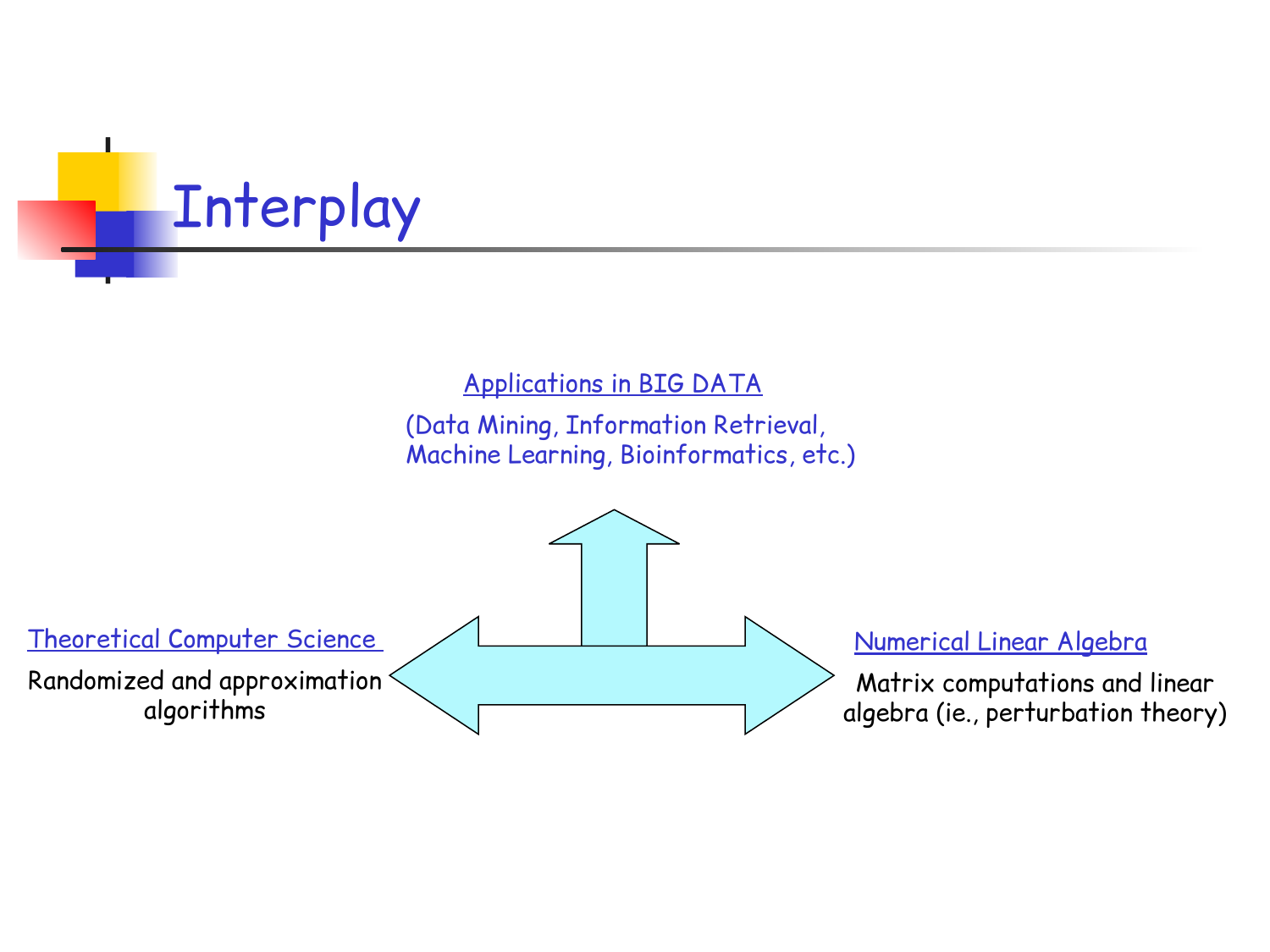

# Interplay
Applications in BIG DATA
	(Data Mining, Information Retrieval, Machine Learning, Bioinformatics, etc.)

Theoretical Computer Science
Randomized and approximation algorithms

Numerical Linear Algebra
	Matrix computations and linear algebra (ie., perturbation theory)